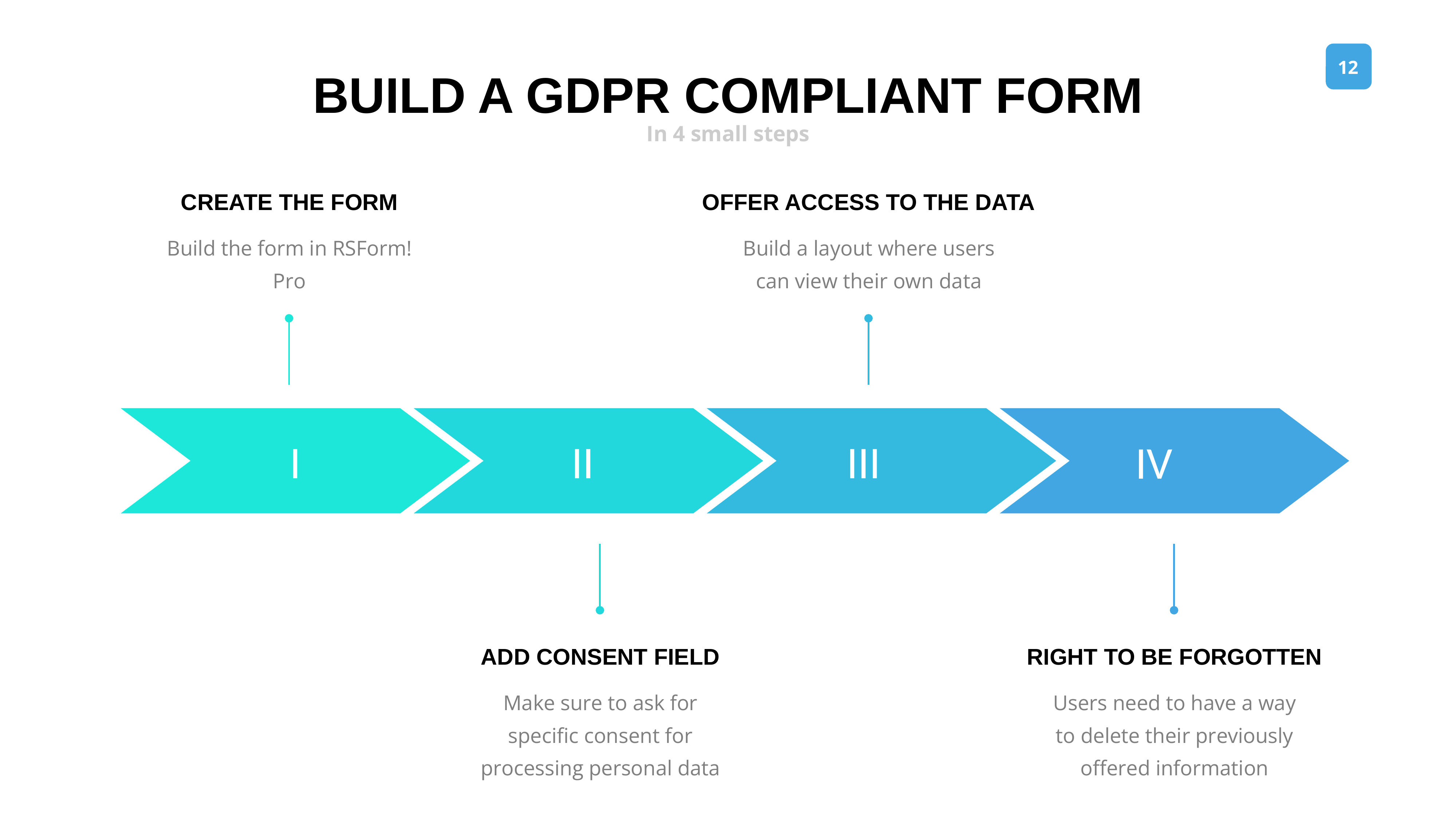

BUILD A GDPR COMPLIANT FORM
In 4 small steps
CREATE THE FORM
OFFER ACCESS TO THE DATA
Build the form in RSForm!Pro
Build a layout where users can view their own data

III
II
I
IV
ADD CONSENT FIELD
RIGHT TO BE FORGOTTEN
Make sure to ask for specific consent for processing personal data
Users need to have a way to delete their previously offered information